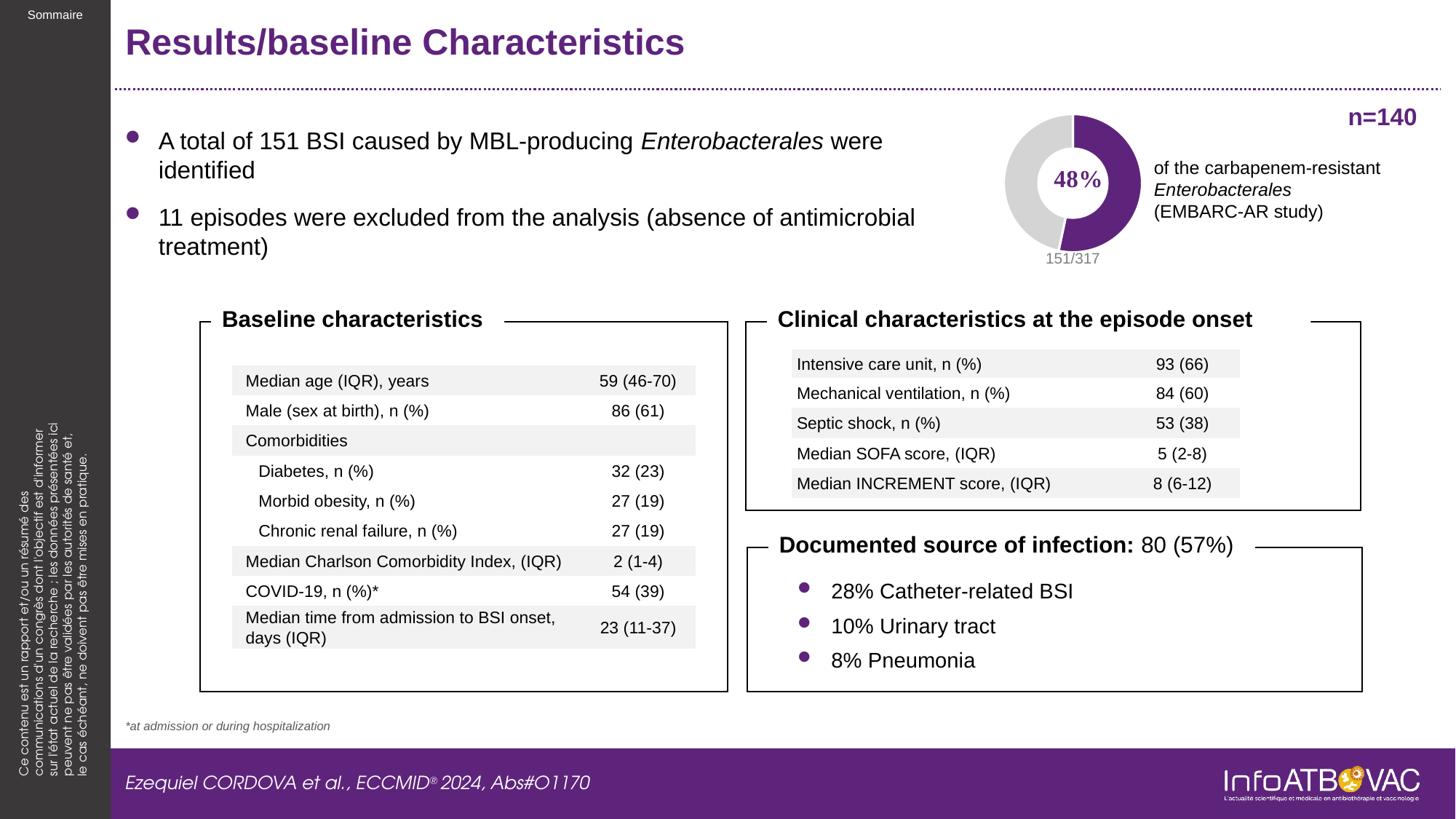

# Results/baseline Characteristics
n=140

### Chart

| Category | Ventes |
|---|---|
| 1er trim. | 48.0 |
| 2e trim. | 42.0 |
151/317
A total of 151 BSI caused by MBL-producing Enterobacterales were identified
11 episodes were excluded from the analysis (absence of antimicrobial treatment)
of the carbapenem-resistant Enterobacterales
(EMBARC-AR study)

Baseline characteristics

Clinical characteristics at the episode onset

| Intensive care unit, n (%) | 93 (66) |
| --- | --- |
| Mechanical ventilation, n (%) | 84 (60) |
| Septic shock, n (%) | 53 (38) |
| Median SOFA score, (IQR) | 5 (2-8) |
| Median INCREMENT score, (IQR) | 8 (6-12) |
| Median age (IQR), years | 59 (46-70) |
| --- | --- |
| Male (sex at birth), n (%) | 86 (61) |
| Comorbidities |  |
| Diabetes, n (%) | 32 (23) |
| Morbid obesity, n (%) | 27 (19) |
| Chronic renal failure, n (%) | 27 (19) |
| Median Charlson Comorbidity Index, (IQR) | 2 (1-4) |
| COVID-19, n (%)\* | 54 (39) |
| Median time from admission to BSI onset, days (IQR) | 23 (11-37) |
Documented source of infection: 80 (57%)

28% Catheter-related BSI
10% Urinary tract
8% Pneumonia
*at admission or during hospitalization
Ezequiel CORDOVA et al., ECCMID® 2024, Abs#O1170